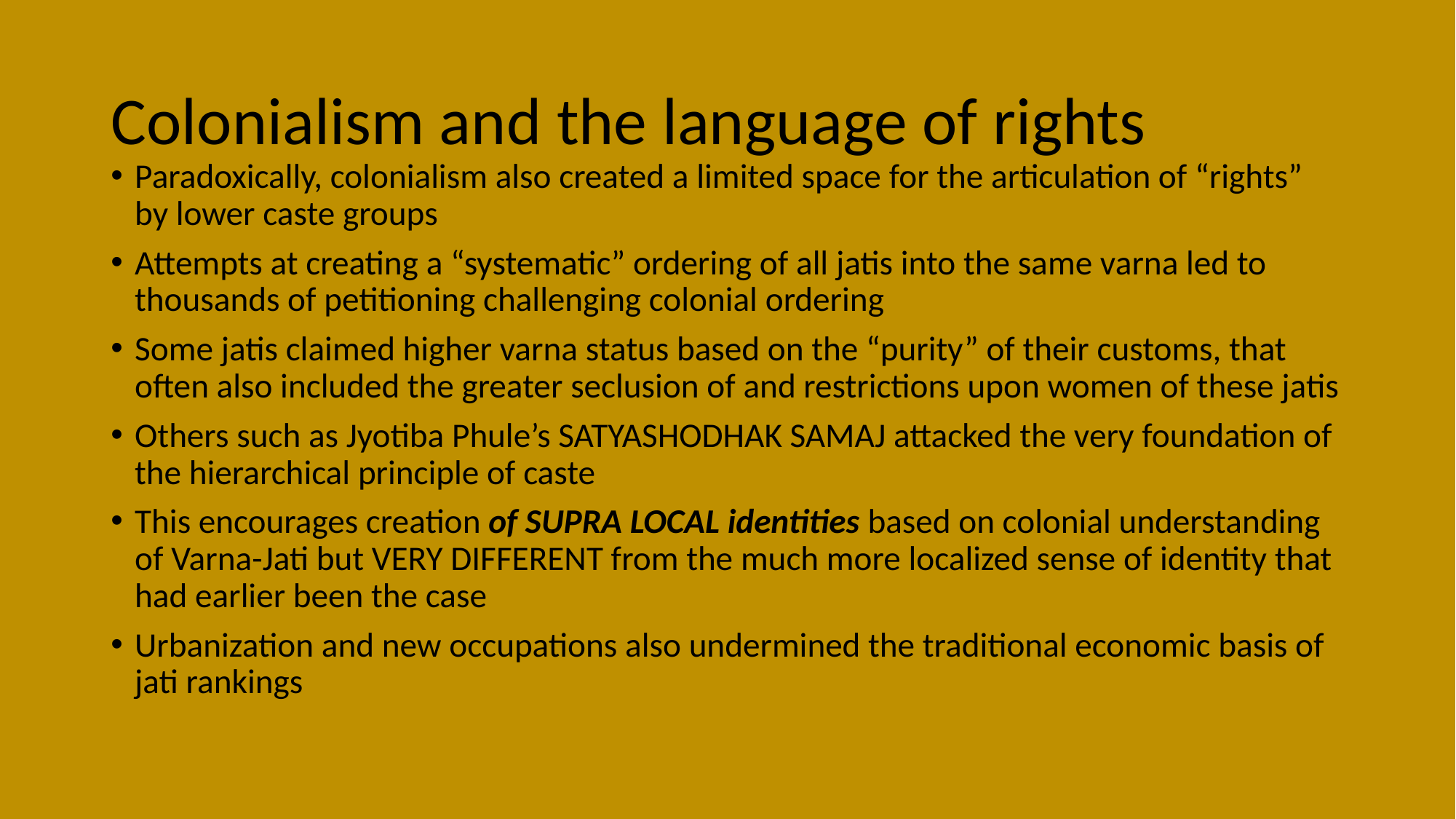

# Colonialism and the language of rights
Paradoxically, colonialism also created a limited space for the articulation of “rights” by lower caste groups
Attempts at creating a “systematic” ordering of all jatis into the same varna led to thousands of petitioning challenging colonial ordering
Some jatis claimed higher varna status based on the “purity” of their customs, that often also included the greater seclusion of and restrictions upon women of these jatis
Others such as Jyotiba Phule’s SATYASHODHAK SAMAJ attacked the very foundation of the hierarchical principle of caste
This encourages creation of SUPRA LOCAL identities based on colonial understanding of Varna-Jati but VERY DIFFERENT from the much more localized sense of identity that had earlier been the case
Urbanization and new occupations also undermined the traditional economic basis of jati rankings